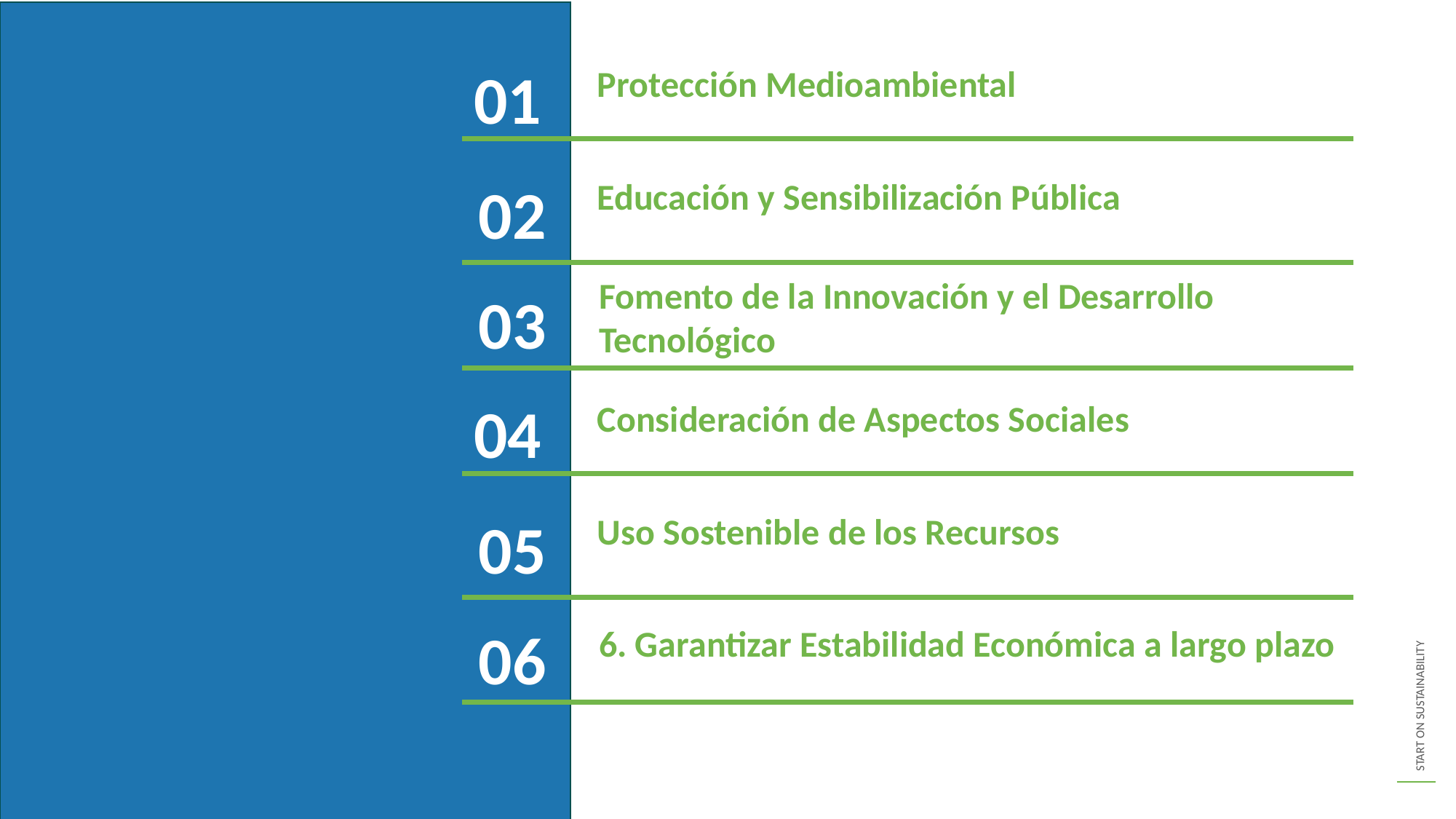

01
Protección Medioambiental

02
Educación y Sensibilización Pública
03

Fomento de la Innovación y el Desarrollo Tecnológico
04

Consideración de Aspectos Sociales

05
Uso Sostenible de los Recursos
06

6. Garantizar Estabilidad Económica a largo plazo